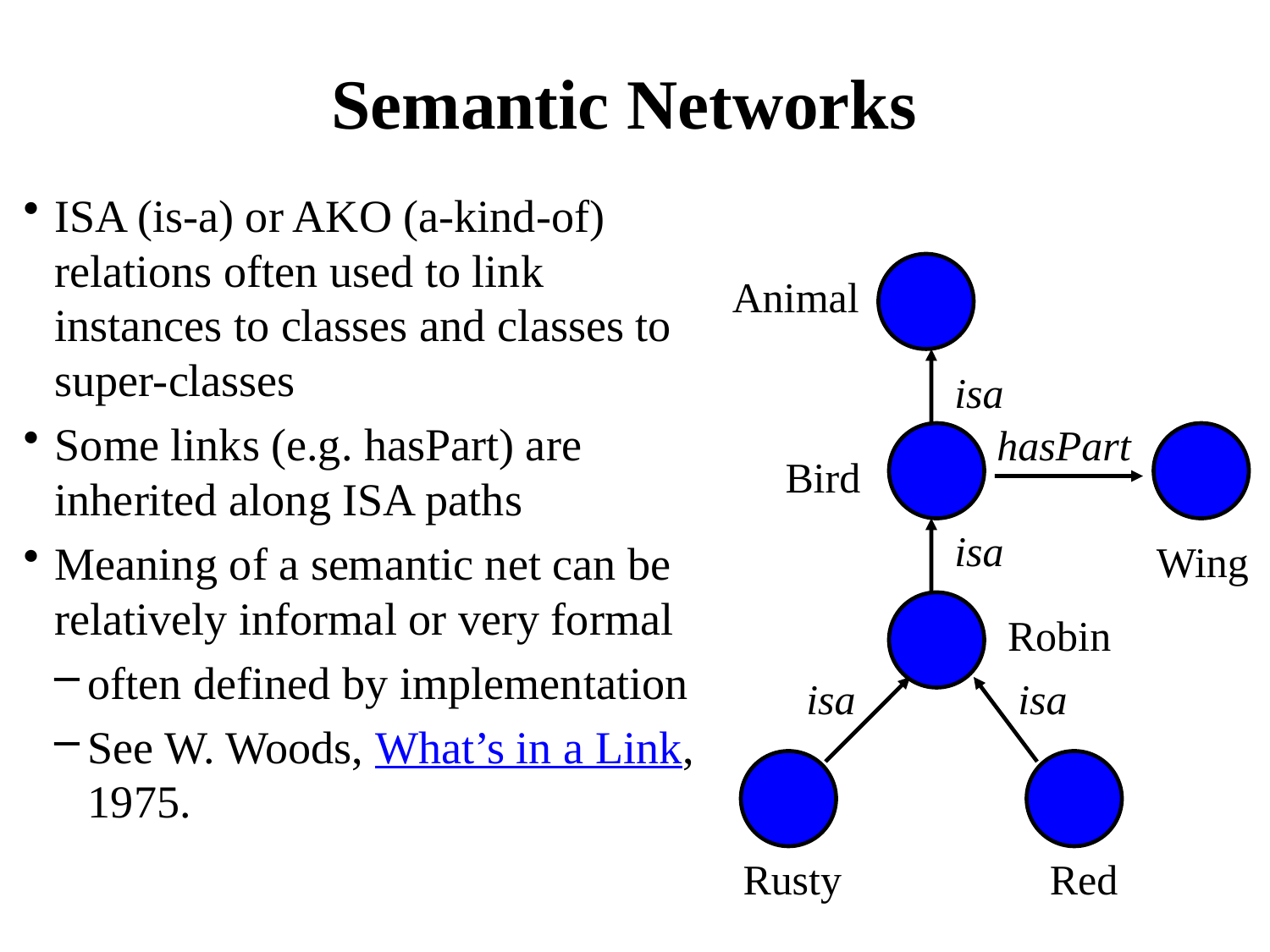

# Semantic Networks
ISA (is-a) or AKO (a-kind-of) relations often used to link instances to classes and classes to super-classes
Some links (e.g. hasPart) are inherited along ISA paths
Meaning of a semantic net can be relatively informal or very formal
often defined by implementation
See W. Woods, What’s in a Link, 1975.

Animal

isa
hasPart

Bird

isa
Wing

Robin
isa
isa

Rusty
Red